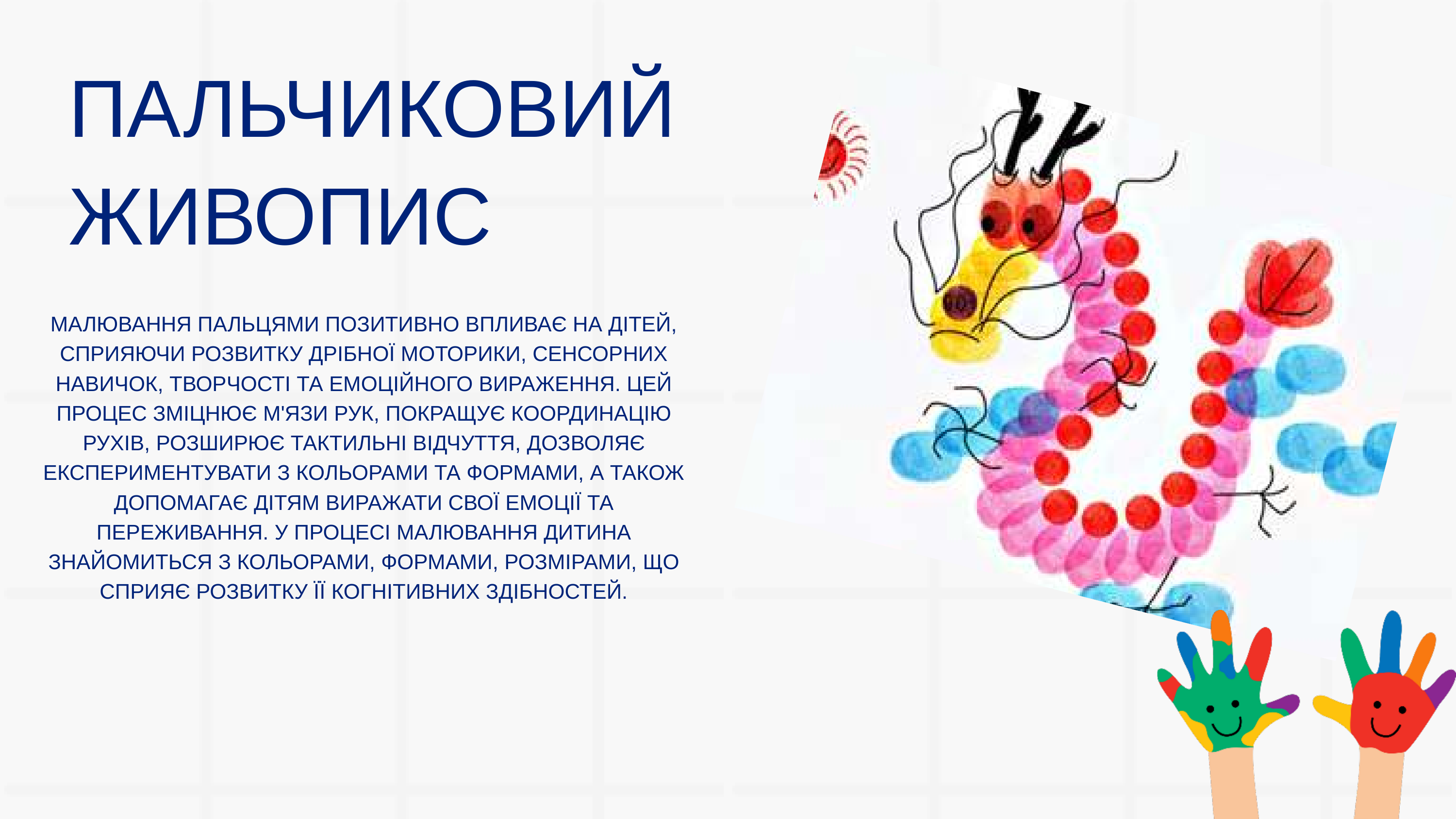

ПАЛЬЧИКОВИЙ ЖИВОПИС

МАЛЮВАННЯ ПАЛЬЦЯМИ ПОЗИТИВНО ВПЛИВАЄ НА ДІТЕЙ, СПРИЯЮЧИ РОЗВИТКУ ДРІБНОЇ МОТОРИКИ, СЕНСОРНИХ НАВИЧОК, ТВОРЧОСТІ ТА ЕМОЦІЙНОГО ВИРАЖЕННЯ. ЦЕЙ ПРОЦЕС ЗМІЦНЮЄ М'ЯЗИ РУК, ПОКРАЩУЄ КООРДИНАЦІЮ РУХІВ, РОЗШИРЮЄ ТАКТИЛЬНІ ВІДЧУТТЯ, ДОЗВОЛЯЄ ЕКСПЕРИМЕНТУВАТИ З КОЛЬОРАМИ ТА ФОРМАМИ, А ТАКОЖ ДОПОМАГАЄ ДІТЯМ ВИРАЖАТИ СВОЇ ЕМОЦІЇ ТА ПЕРЕЖИВАННЯ. У ПРОЦЕСІ МАЛЮВАННЯ ДИТИНА ЗНАЙОМИТЬСЯ З КОЛЬОРАМИ, ФОРМАМИ, РОЗМІРАМИ, ЩО СПРИЯЄ РОЗВИТКУ ЇЇ КОГНІТИВНИХ ЗДІБНОСТЕЙ.